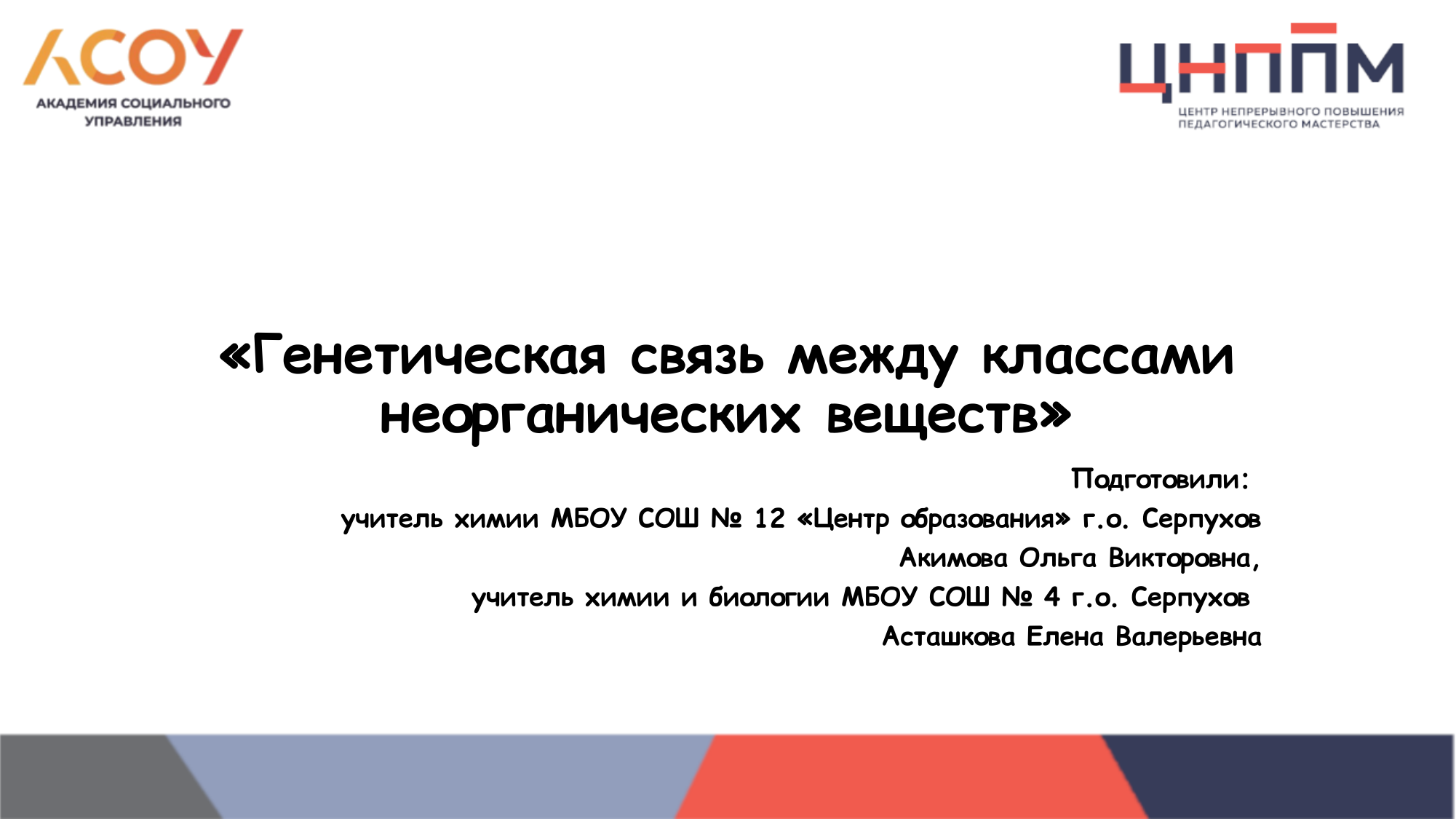

# «Генетическая связь между классами неорганических веществ»
Подготовили:
учитель химии МБОУ СОШ № 12 «Центр образования» г.о. Серпухов
Акимова Ольга Викторовна,
учитель химии и биологии МБОУ СОШ № 4 г.о. Серпухов
Асташкова Елена Валерьевна